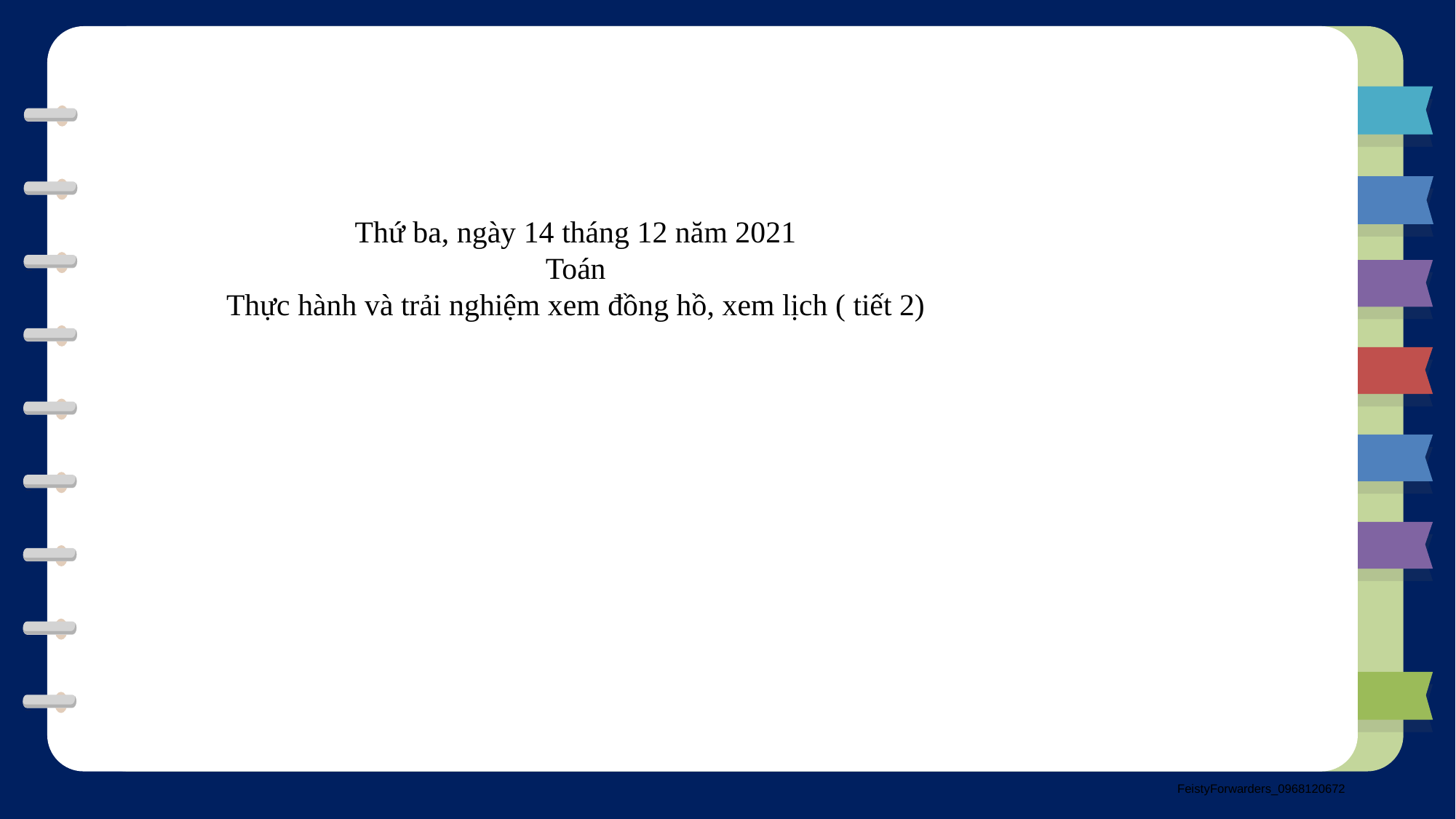

Thứ ba, ngày 14 tháng 12 năm 2021
Toán
Thực hành và trải nghiệm xem đồng hồ, xem lịch ( tiết 2)